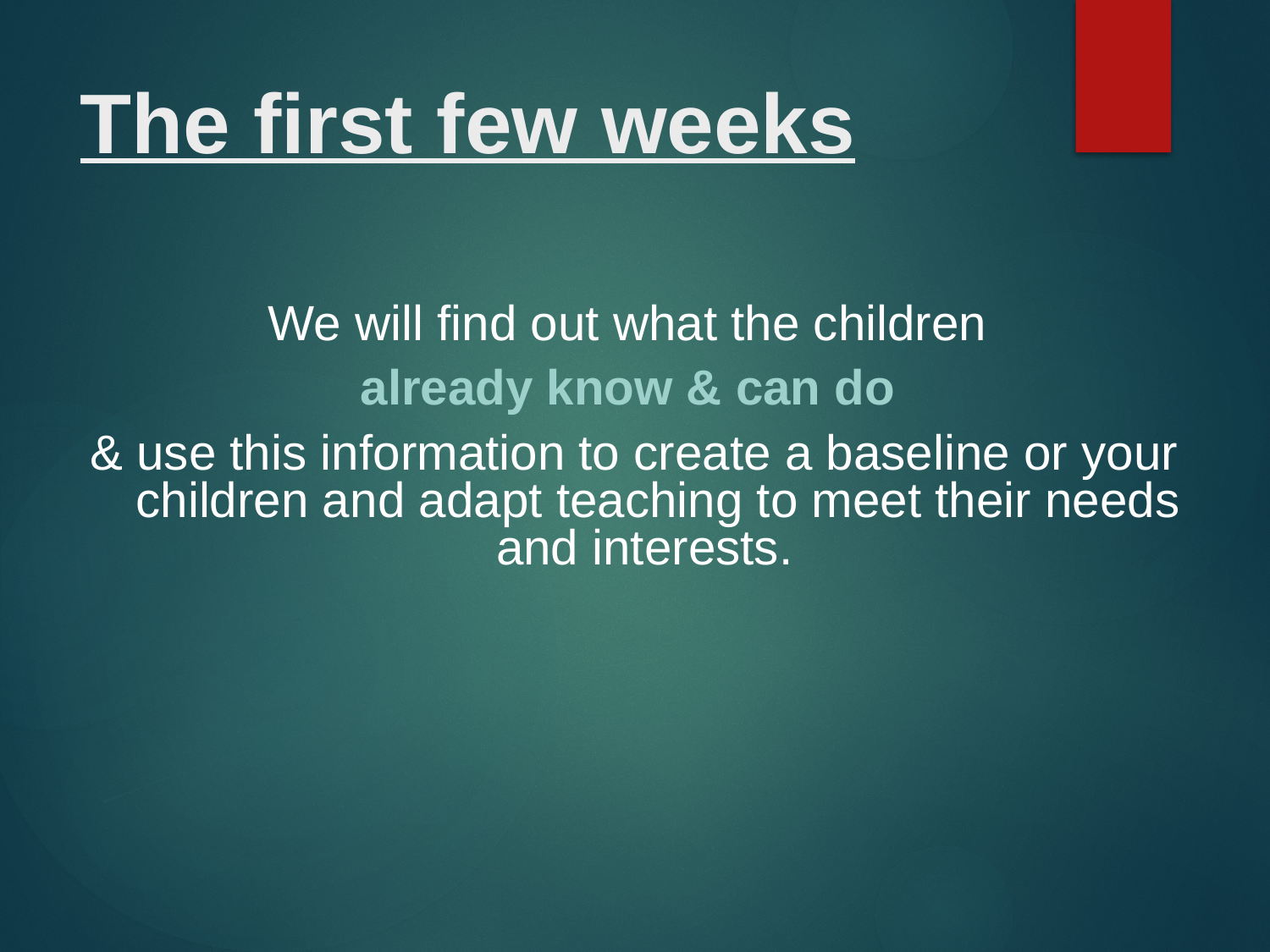

# The first few weeks
We will find out what the children
already know & can do
& use this information to create a baseline or your children and adapt teaching to meet their needs and interests.